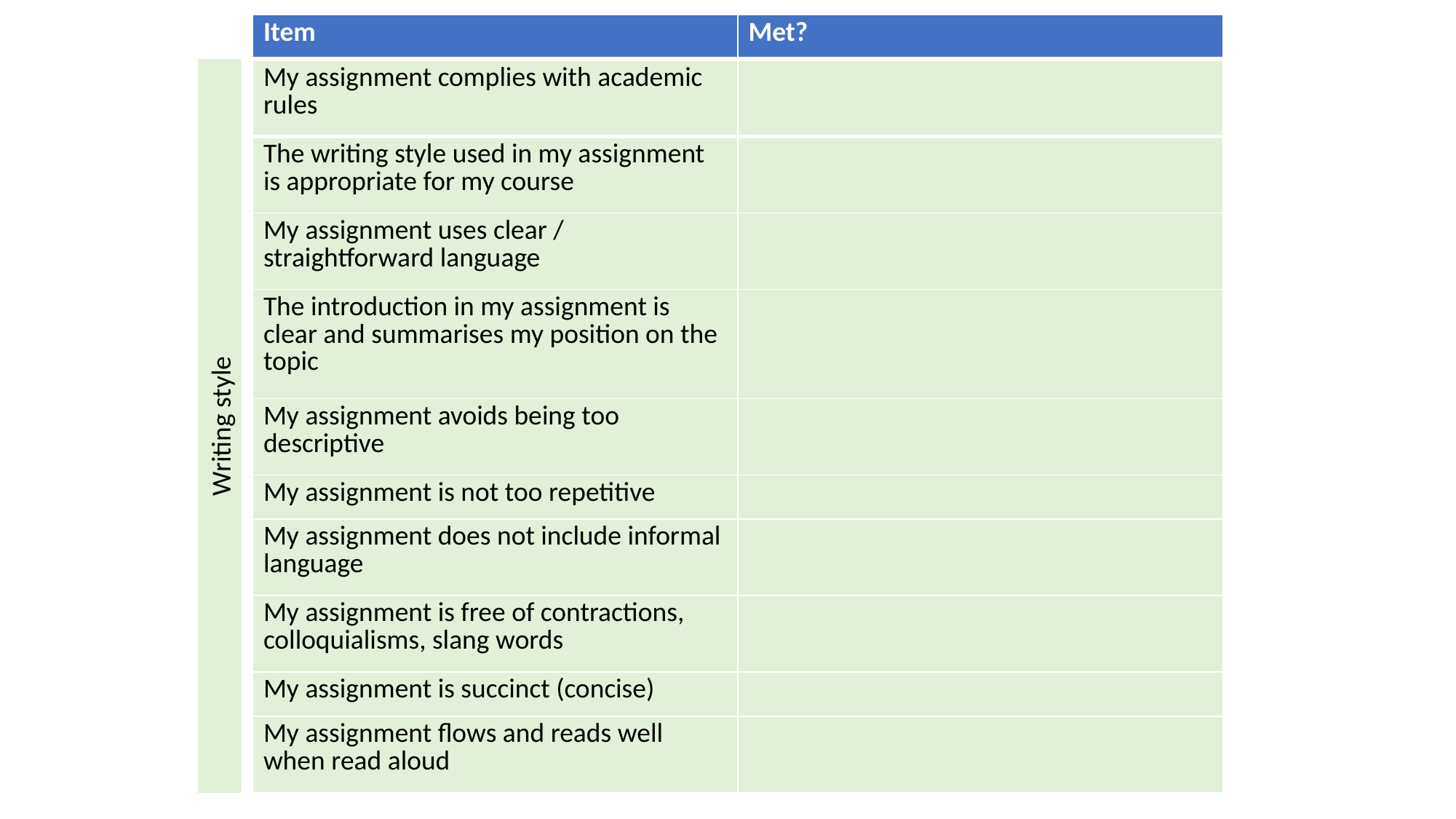

| Item | Met? |
| --- | --- |
| My assignment complies with academic rules |  |
| --- | --- |
| The writing style used in my assignment is appropriate for my course |  |
| My assignment uses clear / straightforward language |  |
| The introduction in my assignment is clear and summarises my position on the topic |  |
| My assignment avoids being too descriptive |  |
| My assignment is not too repetitive |  |
| My assignment does not include informal language |  |
| My assignment is free of contractions, colloquialisms, slang words |  |
| My assignment is succinct (concise) |  |
| My assignment flows and reads well when read aloud |  |
Writing style